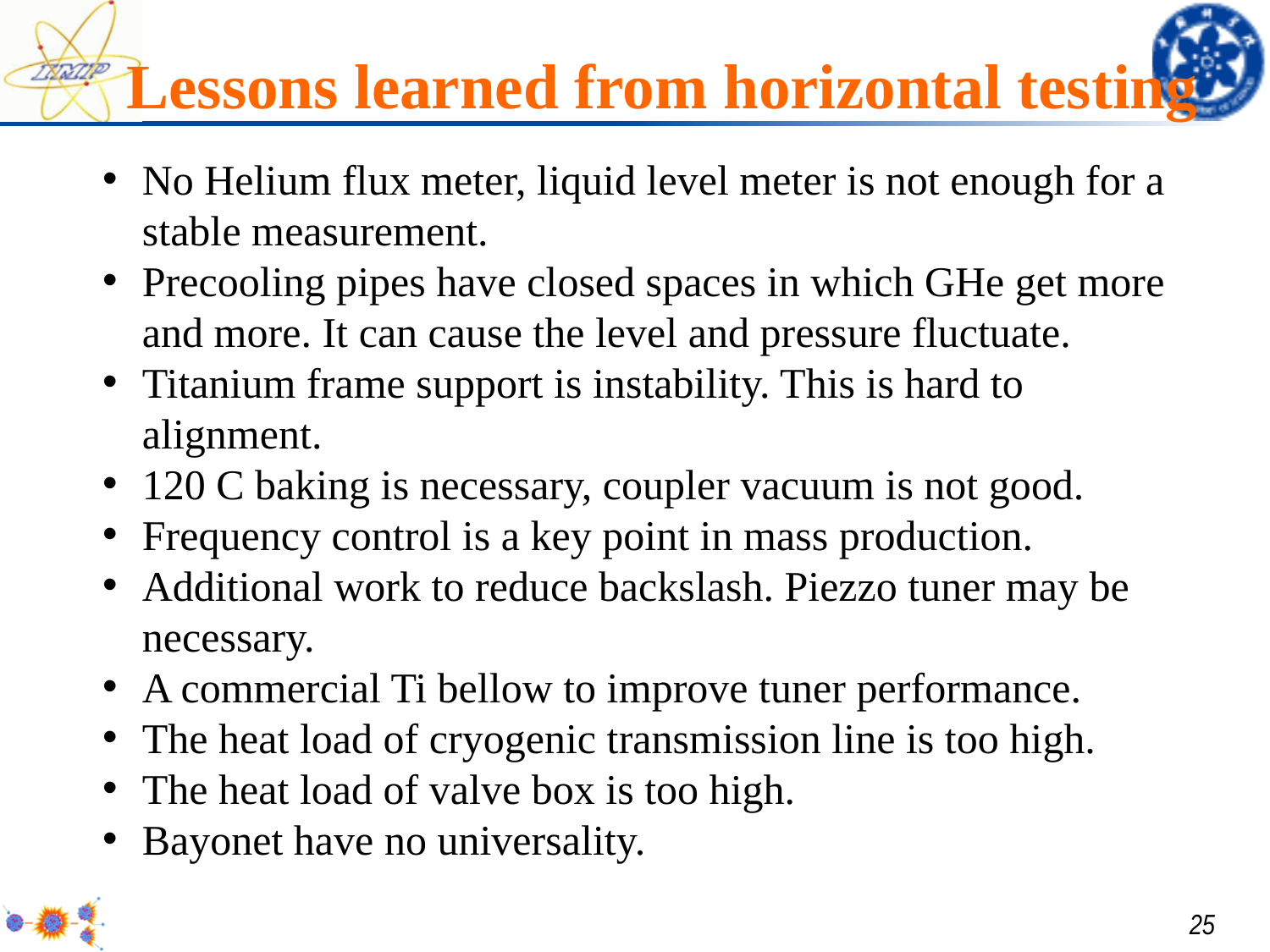

# Lessons learned from horizontal testing
No Helium flux meter, liquid level meter is not enough for a stable measurement.
Precooling pipes have closed spaces in which GHe get more and more. It can cause the level and pressure fluctuate.
Titanium frame support is instability. This is hard to alignment.
120 C baking is necessary, coupler vacuum is not good.
Frequency control is a key point in mass production.
Additional work to reduce backslash. Piezzo tuner may be necessary.
A commercial Ti bellow to improve tuner performance.
The heat load of cryogenic transmission line is too high.
The heat load of valve box is too high.
Bayonet have no universality.